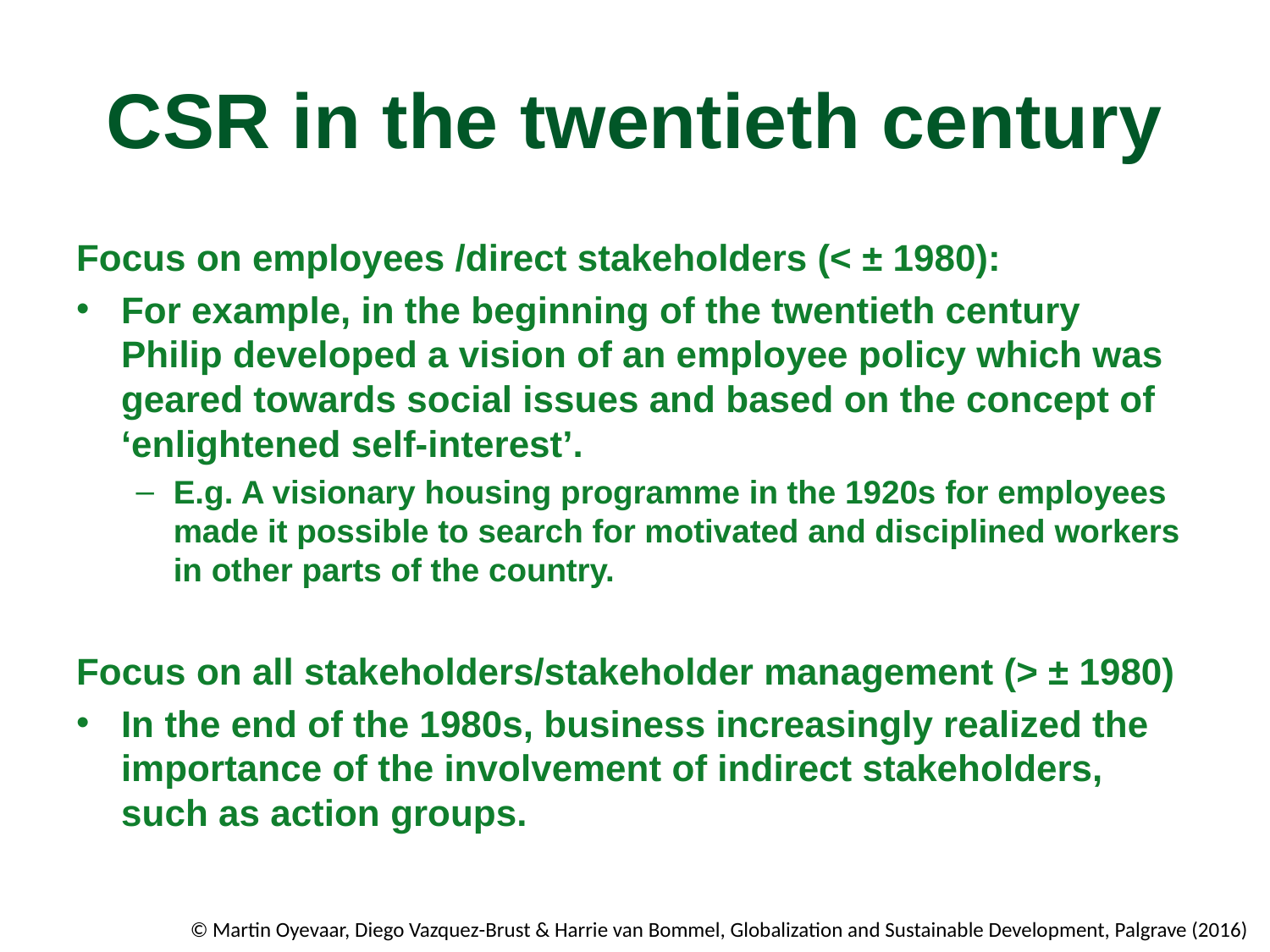

# CSR in the twentieth century
Focus on employees /direct stakeholders (< ± 1980):
For example, in the beginning of the twentieth century Philip developed a vision of an employee policy which was geared towards social issues and based on the concept of ‘enlightened self-interest’.
E.g. A visionary housing programme in the 1920s for employees made it possible to search for motivated and disciplined workers in other parts of the country.

Focus on all stakeholders/stakeholder management (> ± 1980)
In the end of the 1980s, business increasingly realized the importance of the involvement of indirect stakeholders, such as action groups.
© Martin Oyevaar, Diego Vazquez-Brust & Harrie van Bommel, Globalization and Sustainable Development, Palgrave (2016)